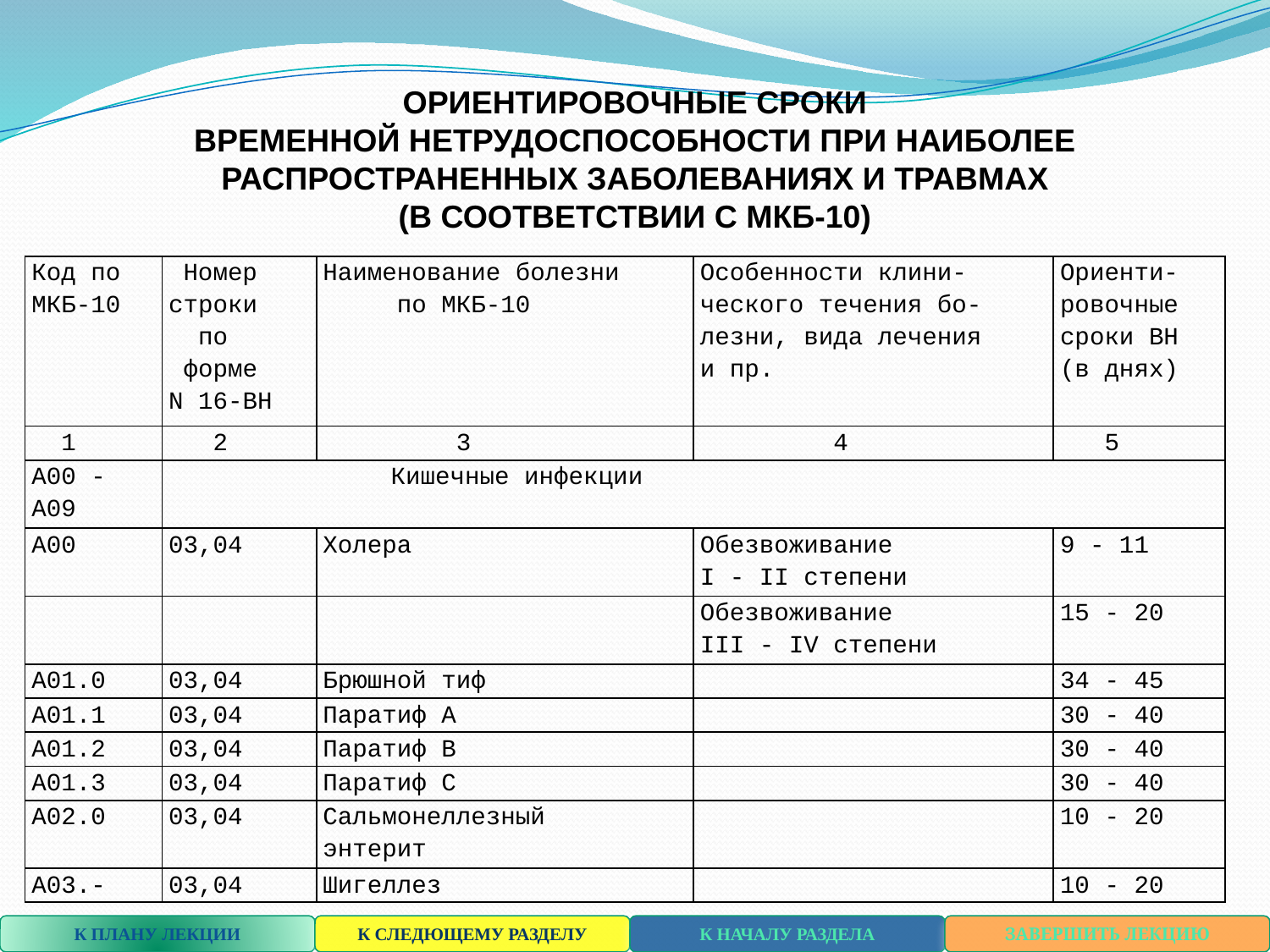

ОРИЕНТИРОВОЧНЫЕ СРОКИ
ВРЕМЕННОЙ НЕТРУДОСПОСОБНОСТИ ПРИ НАИБОЛЕЕ
РАСПРОСТРАНЕННЫХ ЗАБОЛЕВАНИЯХ И ТРАВМАХ
(В СООТВЕТСТВИИ С МКБ-10)
| Код по МКБ-10 | Номер строки по форме N 16-ВН | Наименование болезни по МКБ-10 | Особенности клини- ческого течения бо- лезни, вида лечения и пр. | Ориенти- ровочные сроки ВН (в днях) |
| --- | --- | --- | --- | --- |
| 1 | 2 | 3 | 4 | 5 |
| A00 - A09 | Кишечные инфекции |  |  |  |
| A00 | 03,04 | Холера | Обезвоживание I - II степени | 9 - 11 |
|  |  |  | Обезвоживание III - IV степени | 15 - 20 |
| A01.0 | 03,04 | Брюшной тиф |  | 34 - 45 |
| A01.1 | 03,04 | Паратиф А |  | 30 - 40 |
| A01.2 | 03,04 | Паратиф В |  | 30 - 40 |
| A01.3 | 03,04 | Паратиф С |  | 30 - 40 |
| A02.0 | 03,04 | Сальмонеллезный энтерит |  | 10 - 20 |
| A03.- | 03,04 | Шигеллез |  | 10 - 20 |
К ПЛАНУ ЛЕКЦИИ
К СЛЕДЮЩЕМУ РАЗДЕЛУ
К НАЧАЛУ РАЗДЕЛА
ЗАВЕРШИТЬ ЛЕКЦИЮ